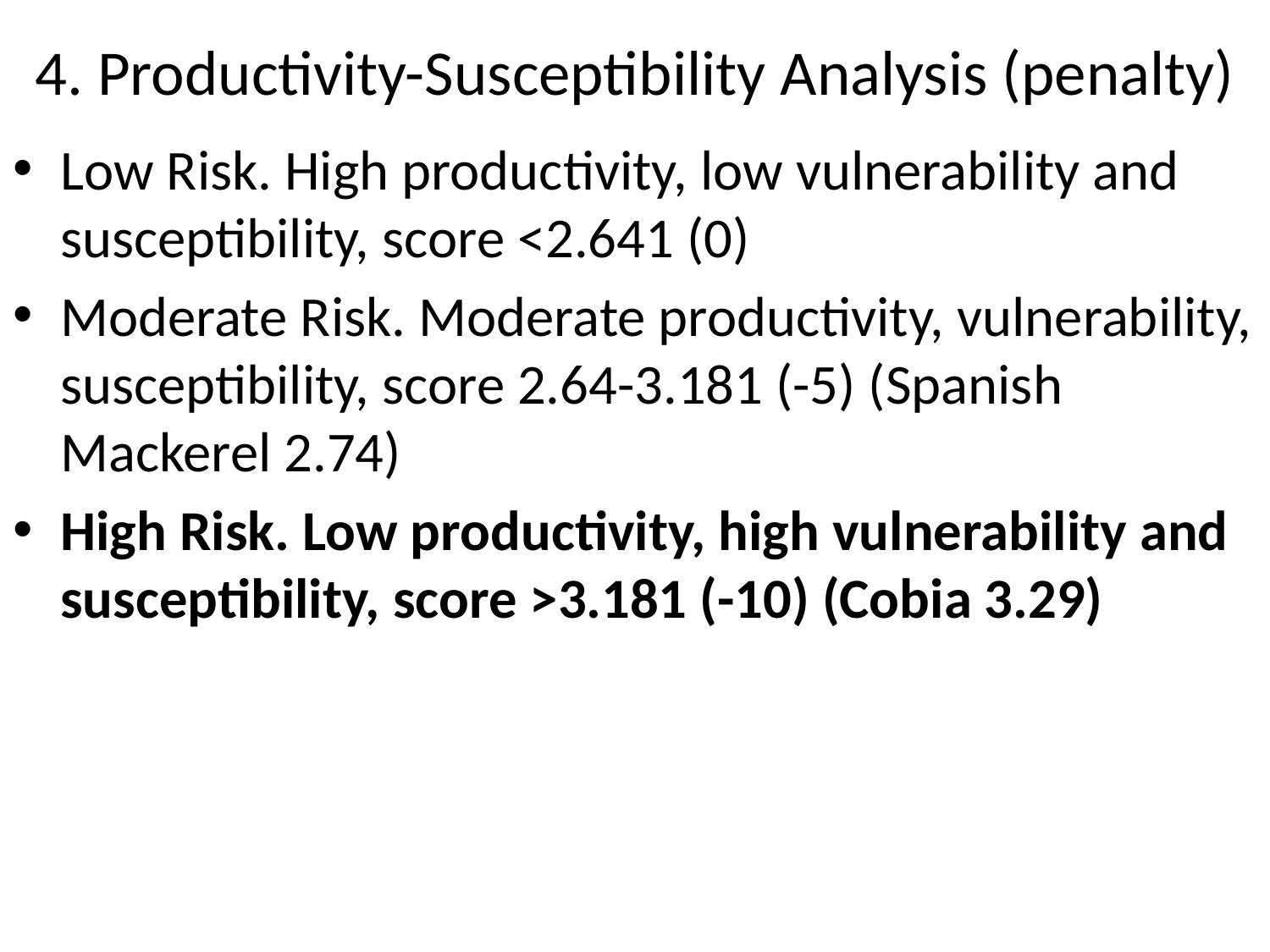

# 4. Productivity-Susceptibility Analysis (penalty)
Low Risk. High productivity, low vulnerability and susceptibility, score <2.641 (0)
Moderate Risk. Moderate productivity, vulnerability, susceptibility, score 2.64-3.181 (-5) (Spanish Mackerel 2.74)
High Risk. Low productivity, high vulnerability and susceptibility, score >3.181 (-10) (Cobia 3.29)